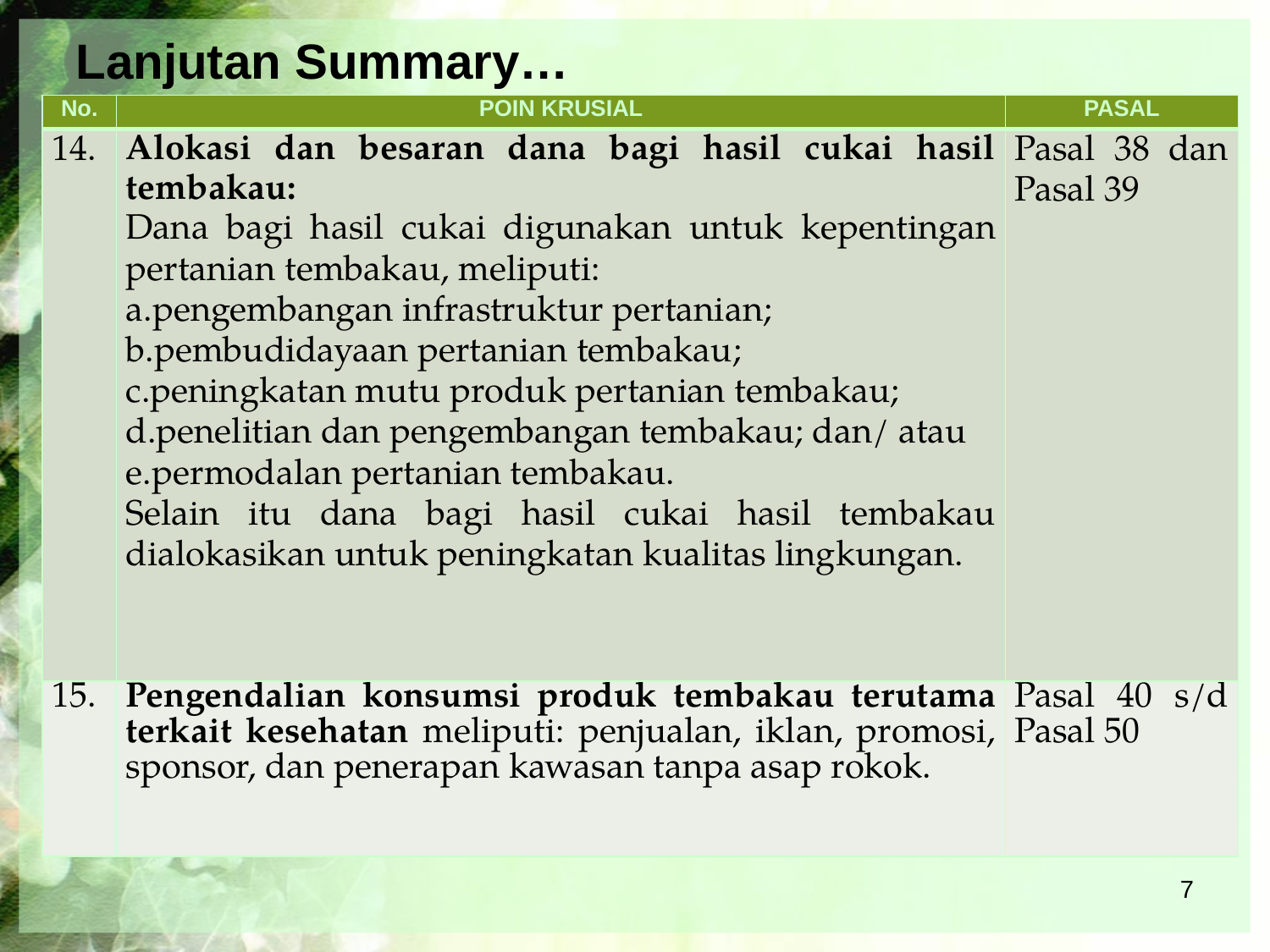

# Lanjutan Summary…
| No. | POIN KRUSIAL | PASAL |
| --- | --- | --- |
| 14. | Alokasi dan besaran dana bagi hasil cukai hasil tembakau: Dana bagi hasil cukai digunakan untuk kepentingan pertanian tembakau, meliputi: pengembangan infrastruktur pertanian; pembudidayaan pertanian tembakau; peningkatan mutu produk pertanian tembakau; penelitian dan pengembangan tembakau; dan/ atau permodalan pertanian tembakau. Selain itu dana bagi hasil cukai hasil tembakau dialokasikan untuk peningkatan kualitas lingkungan. | Pasal 38 dan Pasal 39 |
| 15. | Pengendalian konsumsi produk tembakau terutama terkait kesehatan meliputi: penjualan, iklan, promosi, sponsor, dan penerapan kawasan tanpa asap rokok. | Pasal 40 s/d Pasal 50 |
7